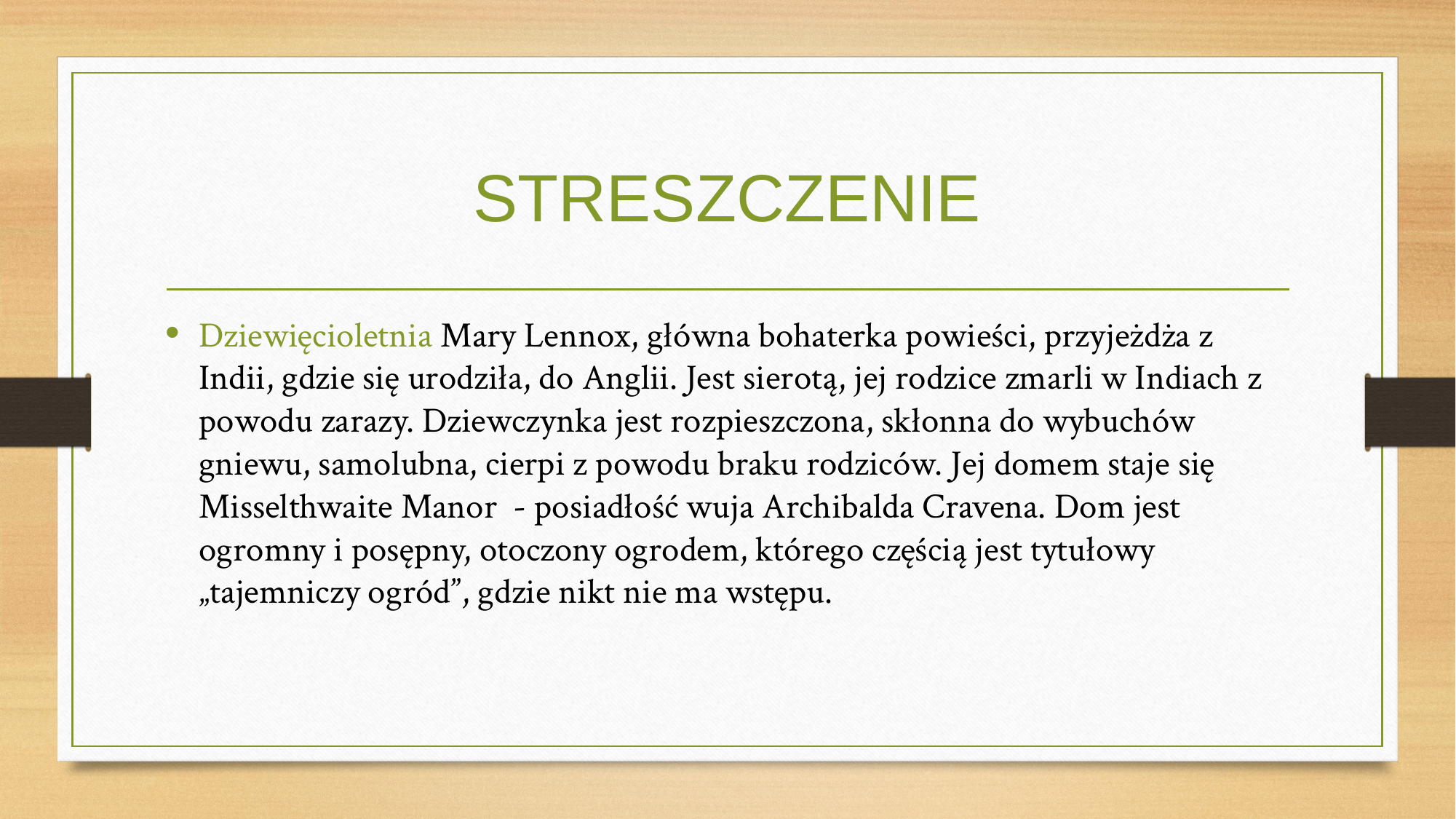

# STRESZCZENIE
Dziewięcioletnia Mary Lennox, główna bohaterka powieści, przyjeżdża z Indii, gdzie się urodziła, do Anglii. Jest sierotą, jej rodzice zmarli w Indiach z powodu zarazy. Dziewczynka jest rozpieszczona, skłonna do wybuchów gniewu, samolubna, cierpi z powodu braku rodziców. Jej domem staje się Misselthwaite Manor  - posiadłość wuja Archibalda Cravena. Dom jest ogromny i posępny, otoczony ogrodem, którego częścią jest tytułowy „tajemniczy ogród”, gdzie nikt nie ma wstępu.